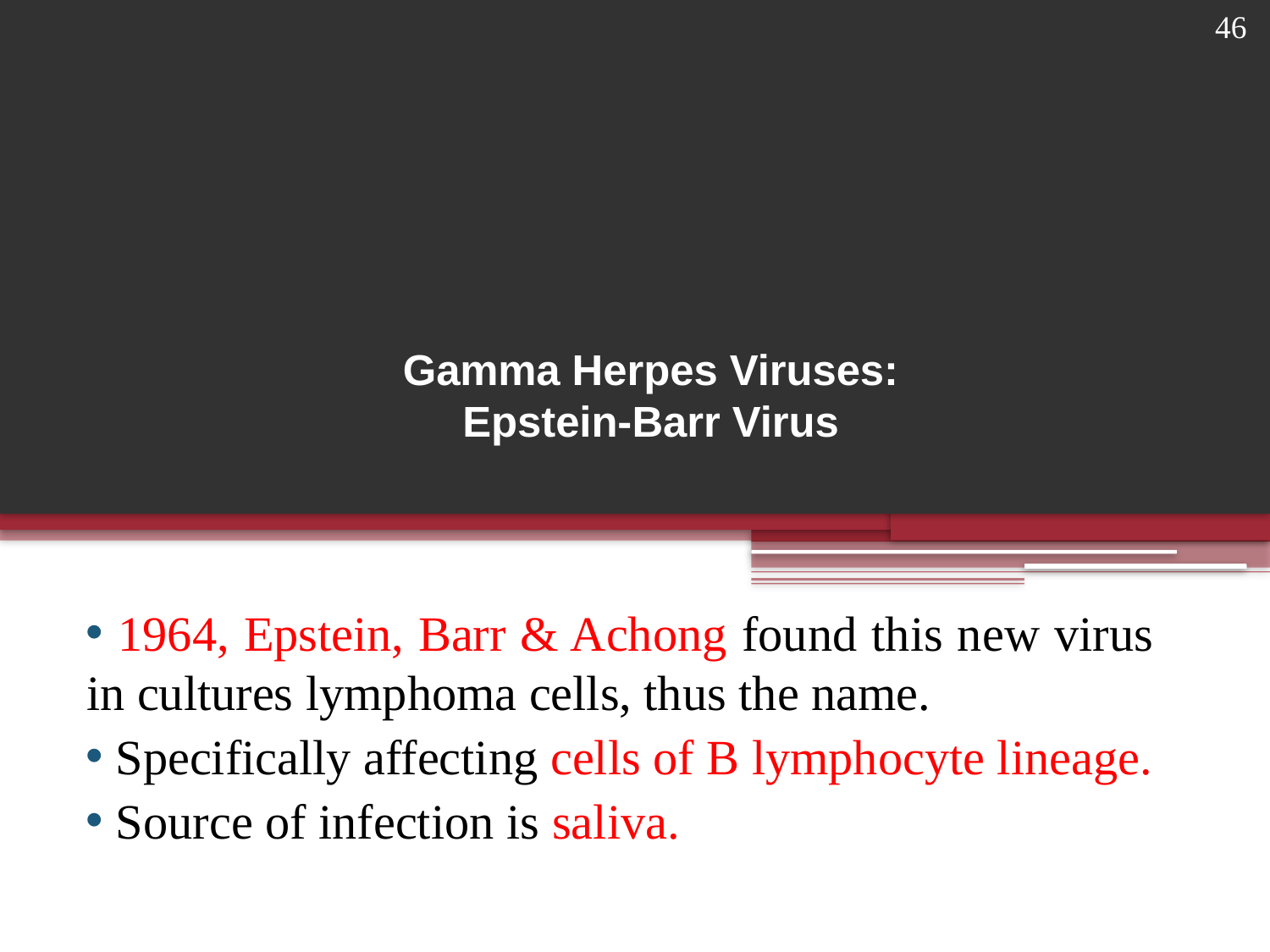

46
# Gamma Herpes Viruses: Epstein-Barr Virus
 1964, Epstein, Barr & Achong found this new virus   in cultures lymphoma cells, thus the name.
 Specifically affecting cells of B lymphocyte lineage.
 Source of infection is saliva.